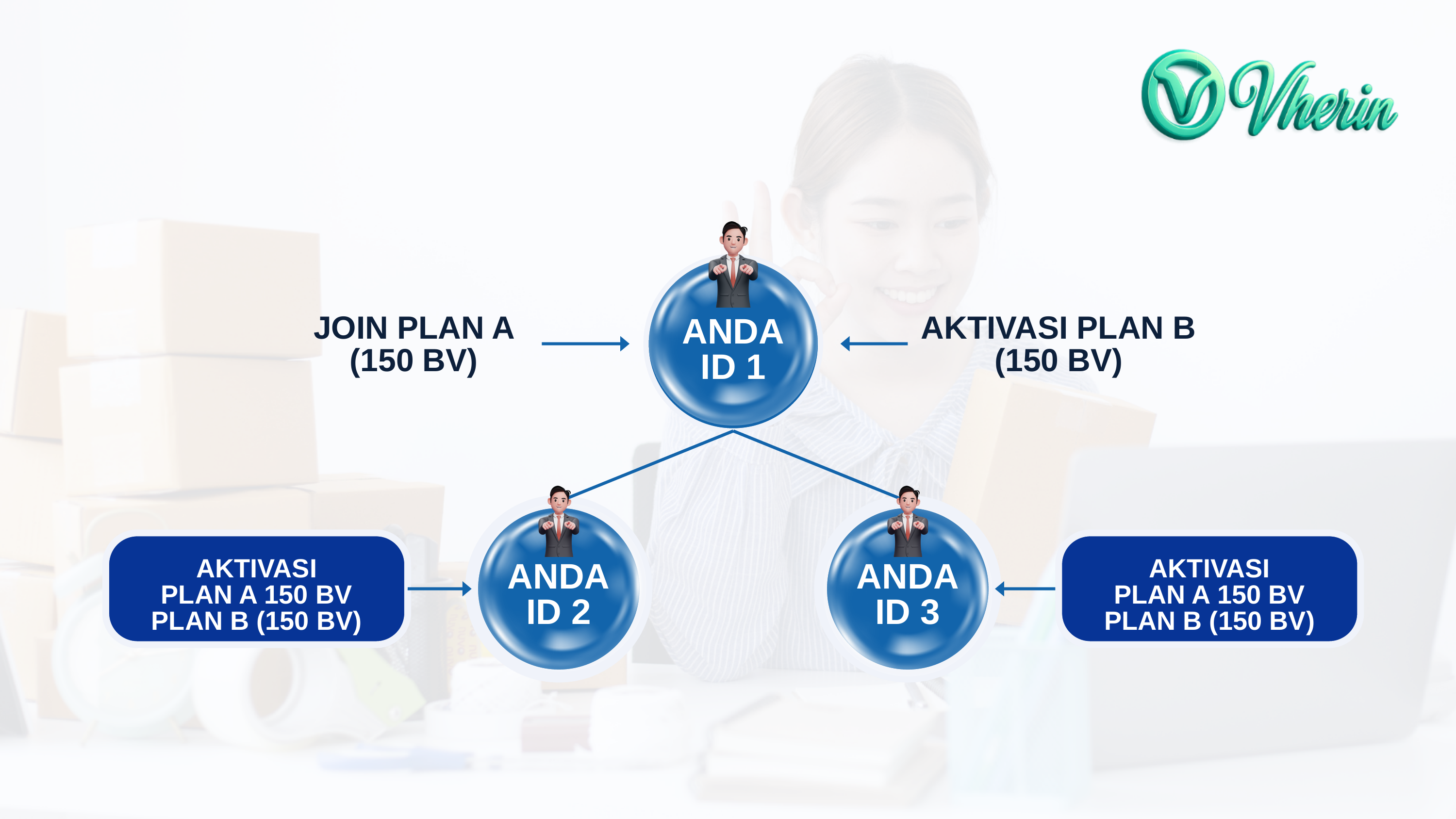

ANDA
ID 1
JOIN PLAN A (150 BV)

AKTIVASI PLAN B (150 BV)

ANDA
ID 2

ANDA
ID 3

AKTIVASI
PLAN A 150 BV
PLAN B (150 BV)

AKTIVASI
PLAN A 150 BV
PLAN B (150 BV)